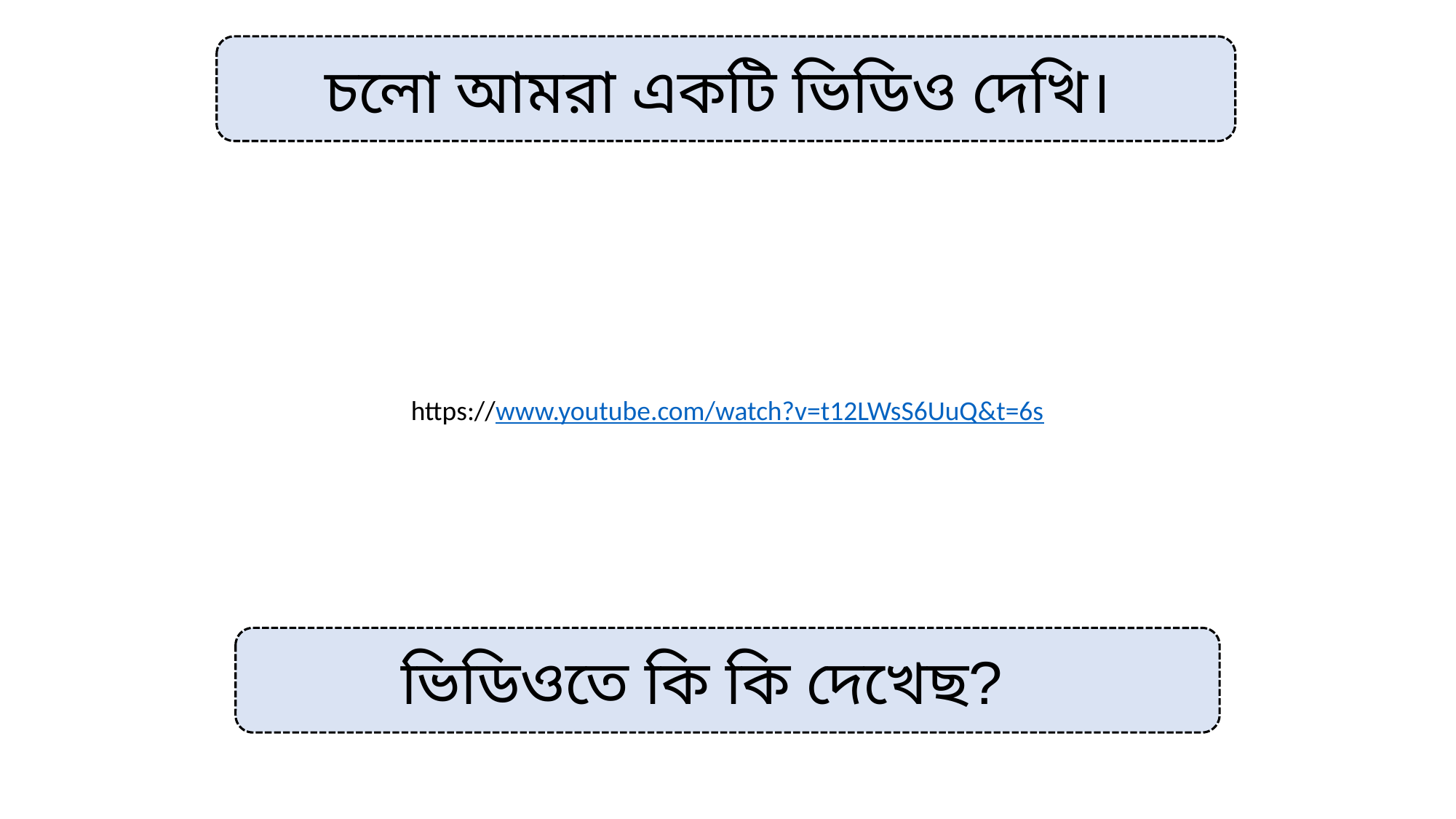

চলো আমরা একটি ভিডিও দেখি।
https://www.youtube.com/watch?v=t12LWsS6UuQ&t=6s
ভিডিওতে কি কি দেখেছ?